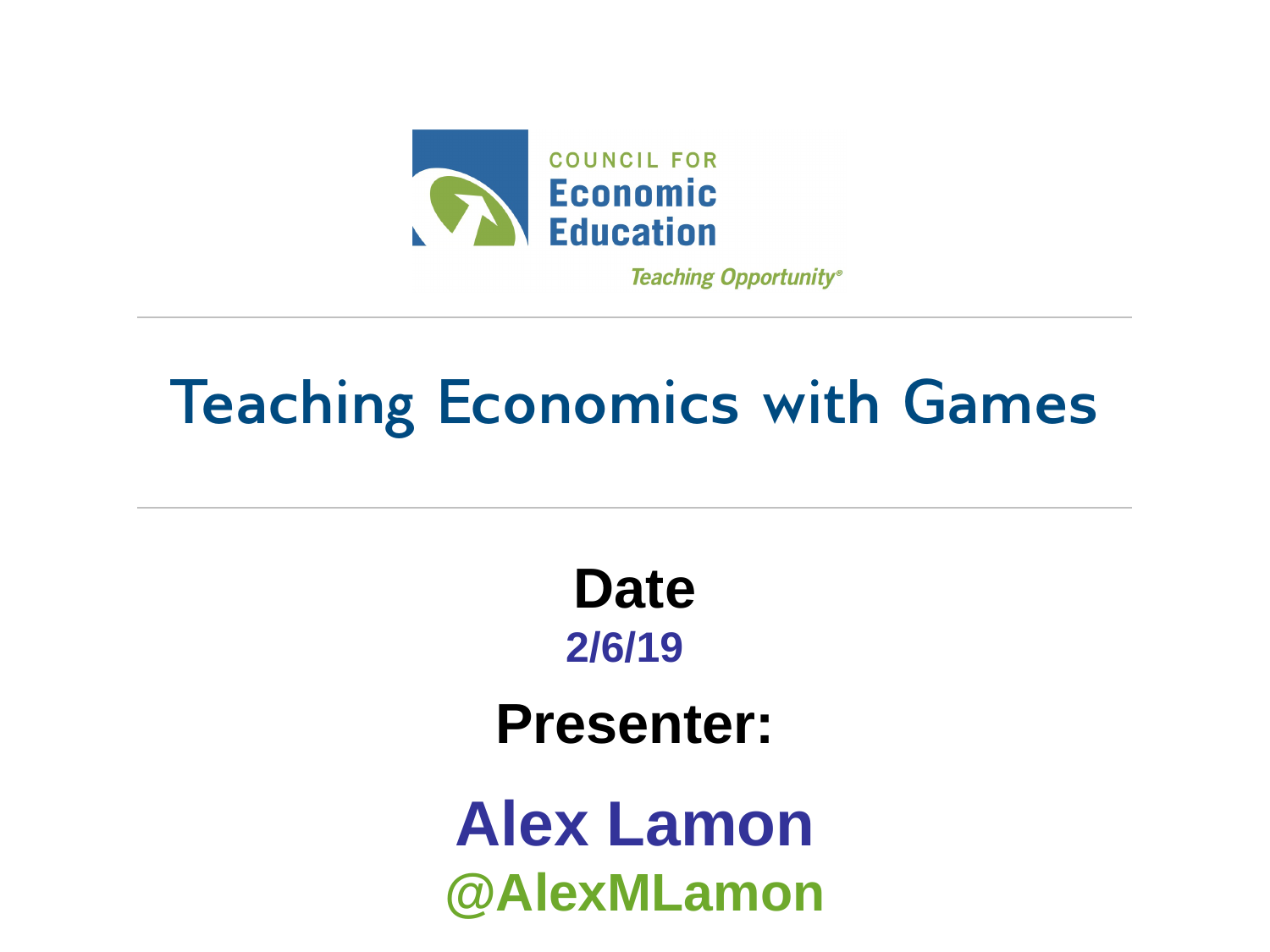

# Teaching Economics with Games
2/6/19
Alex Lamon
@AlexMLamon